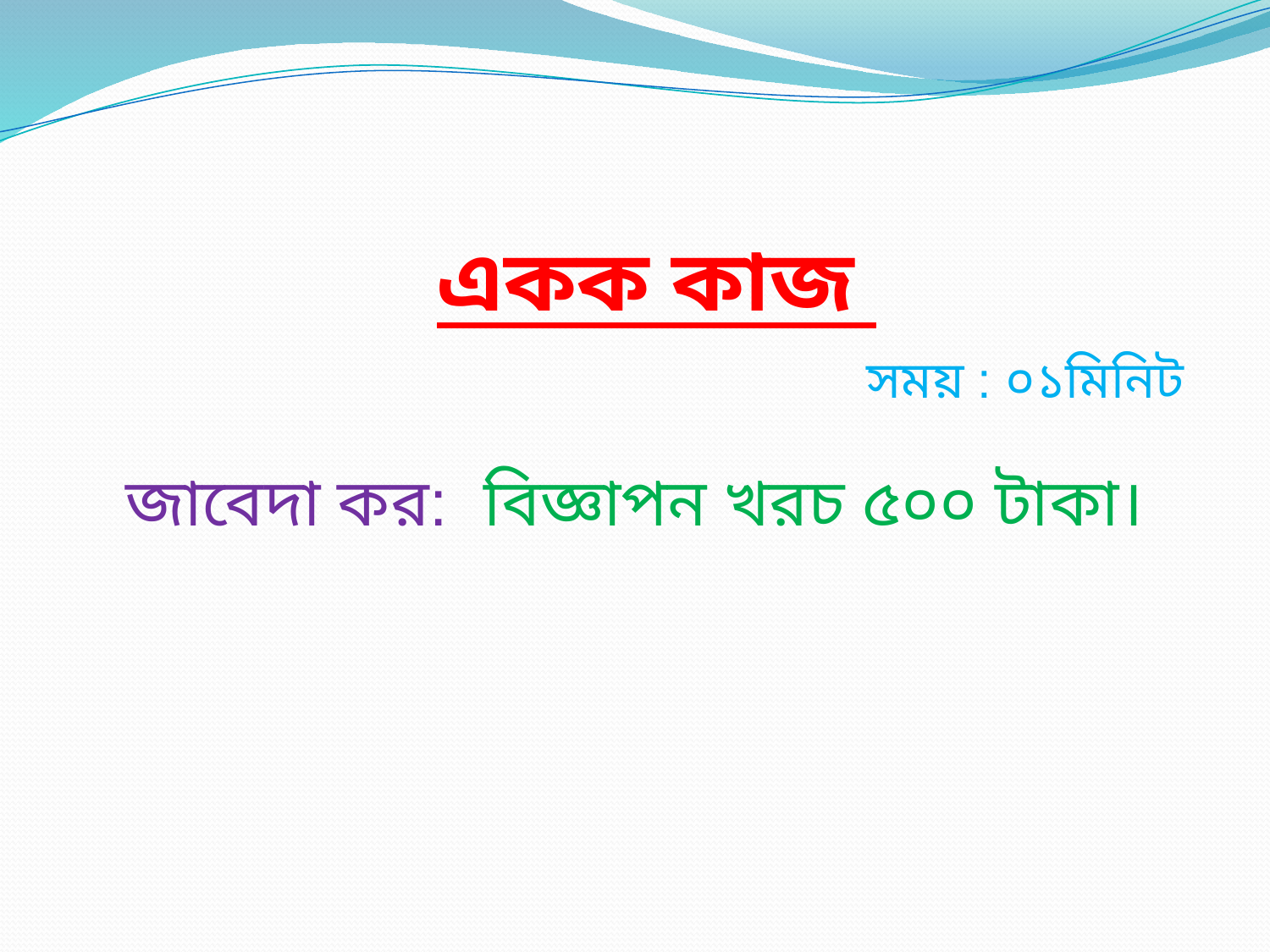

# একক কাজ সময় : ০১মিনিট
জাবেদা কর:  বিজ্ঞাপন খরচ ৫০০ টাকা।